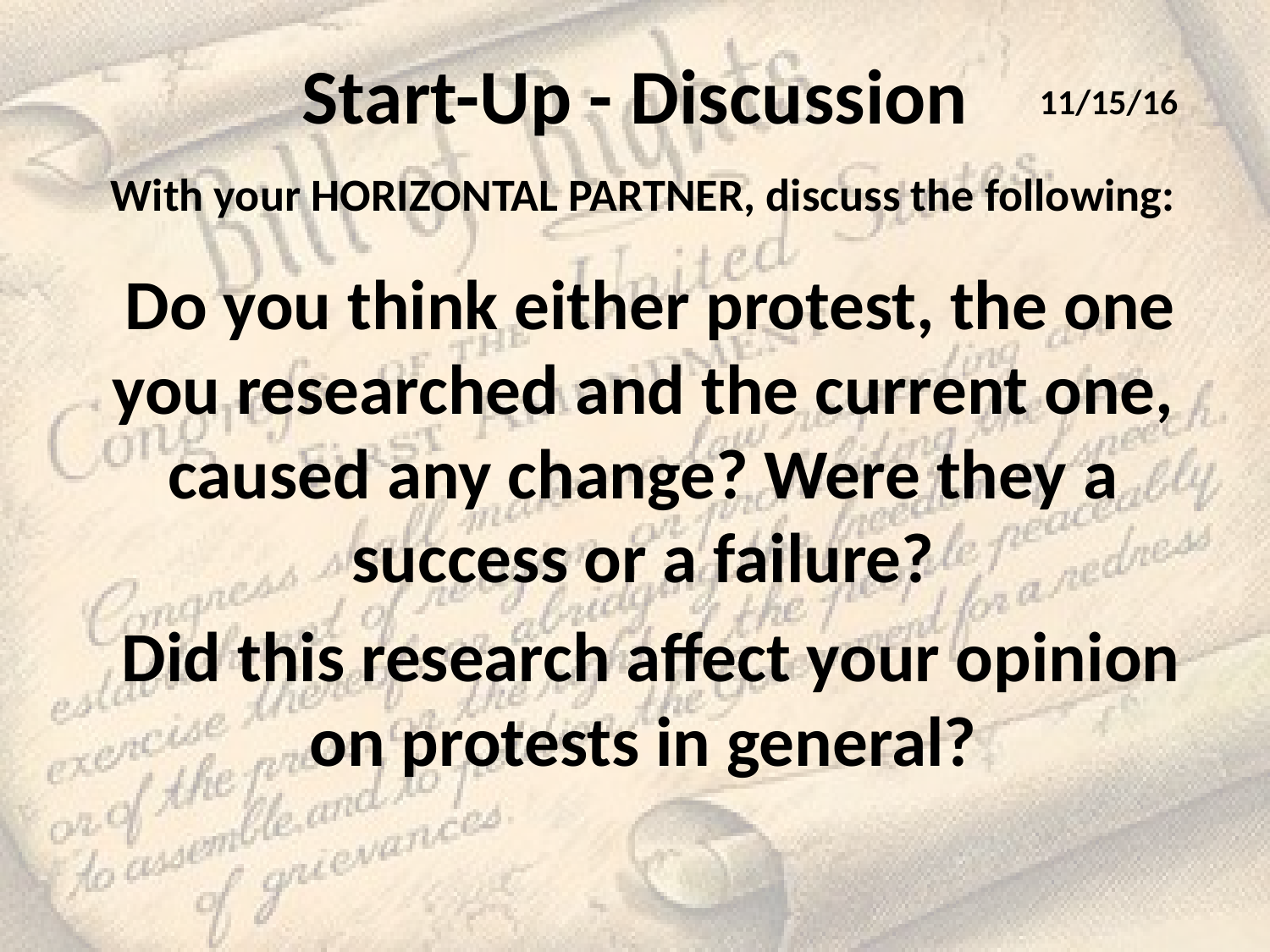

# Start-Up - Discussion
11/15/16
With your HORIZONTAL PARTNER, discuss the following:

 Do you think either protest, the one you researched and the current one, caused any change? Were they a success or a failure?
 Did this research affect your opinion on protests in general?